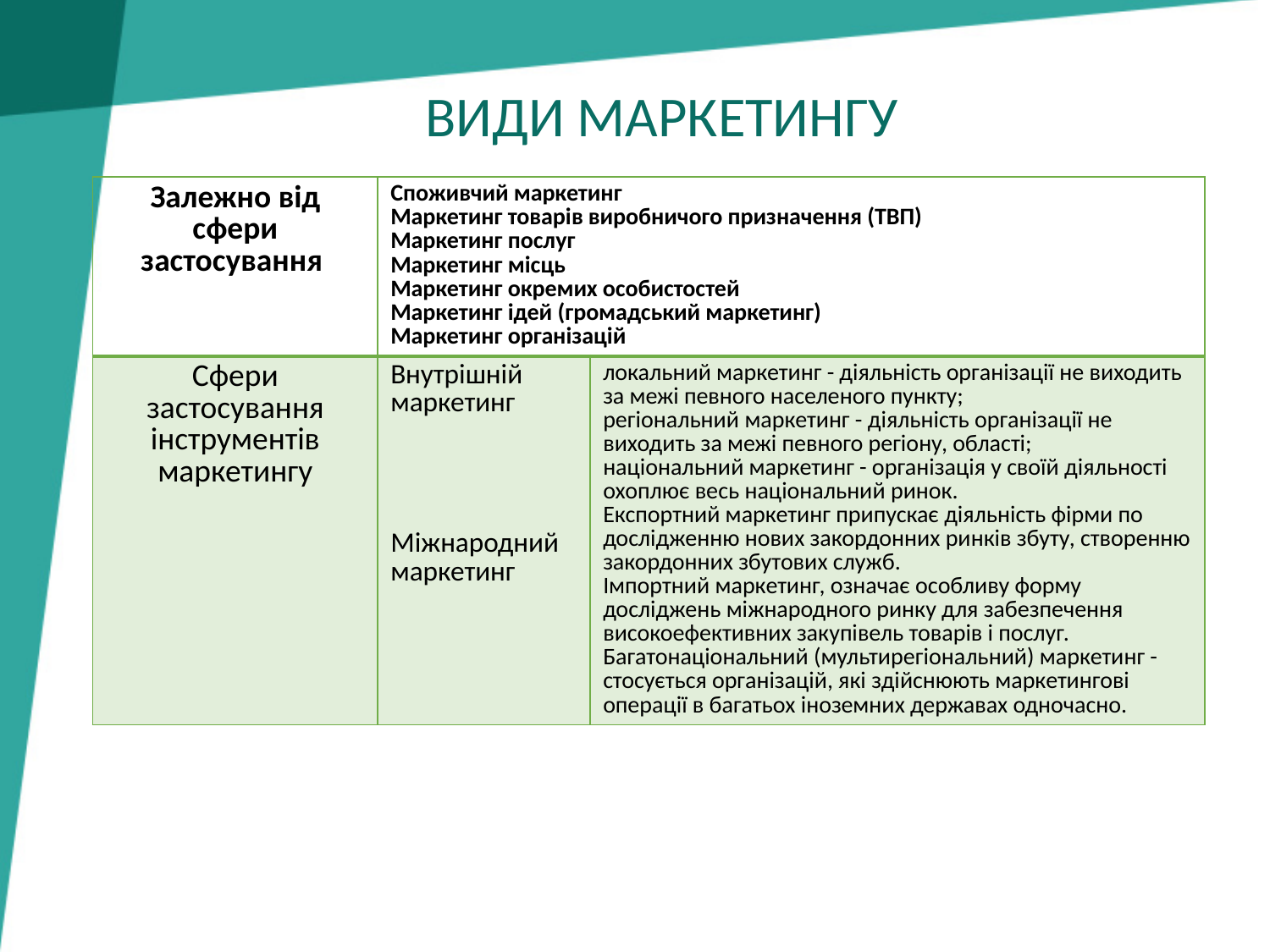

# ВИДИ МАРКЕТИНГУ
| Залежно від сфери застосування | Споживчий маркетинг Маркетинг товарів виробничого призначення (ТВП) Маркетинг послуг Маркетинг місць Маркетинг окремих особистостей Маркетинг ідей (громадський маркетинг) Маркетинг організацій |  |
| --- | --- | --- |
| Сфери застосування інструментів маркетингу | Внутрішній маркетинг Міжнародний маркетинг | локальний маркетинг - діяльність організації не виходить за межі певного населеного пункту; регіональний маркетинг - діяльність організації не виходить за межі певного регіону, області; національний маркетинг - організація у своїй діяльності охоплює весь національний ринок. Експортний маркетинг припускає діяльність фірми по дослідженню нових закордонних ринків збуту, створенню закордонних збутових служб. Імпортний маркетинг, означає особливу форму досліджень міжнародного ринку для забезпечення високоефективних закупівель товарів і послуг. Багатонаціональний (мультирегіональний) маркетинг - стосується організацій, які здійснюють маркетингові операції в багатьох іноземних державах одночасно. |